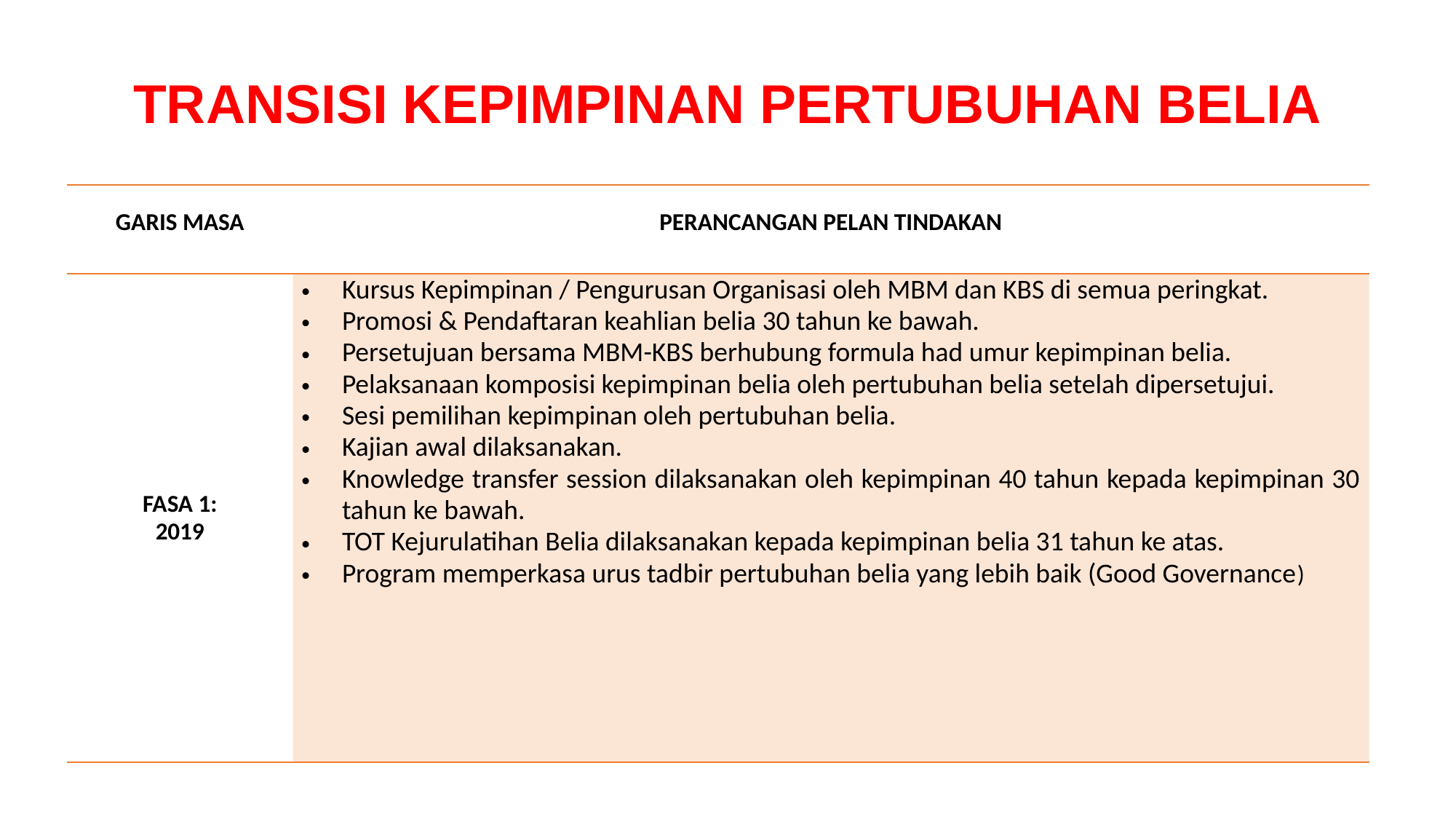

# TRANSISI KEPIMPINAN PERTUBUHAN BELIA
| GARIS MASA | PERANCANGAN PELAN TINDAKAN |
| --- | --- |
| FASA 1: 2019 | Kursus Kepimpinan / Pengurusan Organisasi oleh MBM dan KBS di semua peringkat. Promosi & Pendaftaran keahlian belia 30 tahun ke bawah. Persetujuan bersama MBM-KBS berhubung formula had umur kepimpinan belia. Pelaksanaan komposisi kepimpinan belia oleh pertubuhan belia setelah dipersetujui. Sesi pemilihan kepimpinan oleh pertubuhan belia. Kajian awal dilaksanakan. Knowledge transfer session dilaksanakan oleh kepimpinan 40 tahun kepada kepimpinan 30 tahun ke bawah. TOT Kejurulatihan Belia dilaksanakan kepada kepimpinan belia 31 tahun ke atas. Program memperkasa urus tadbir pertubuhan belia yang lebih baik (Good Governance) |